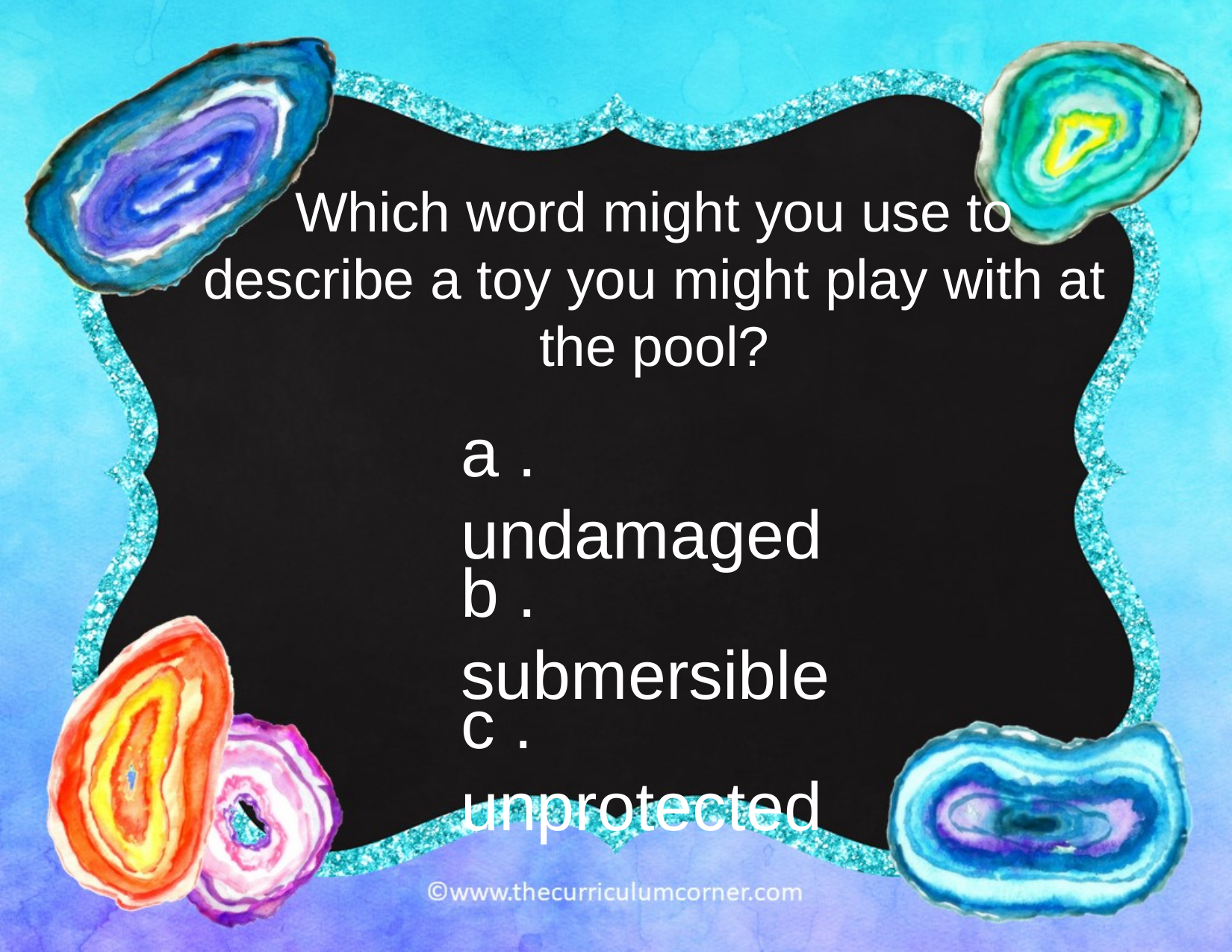

Which word might you use to
describe a toy you might play with at the pool?
a .  undamaged
b .  submersible
c .  unprotected